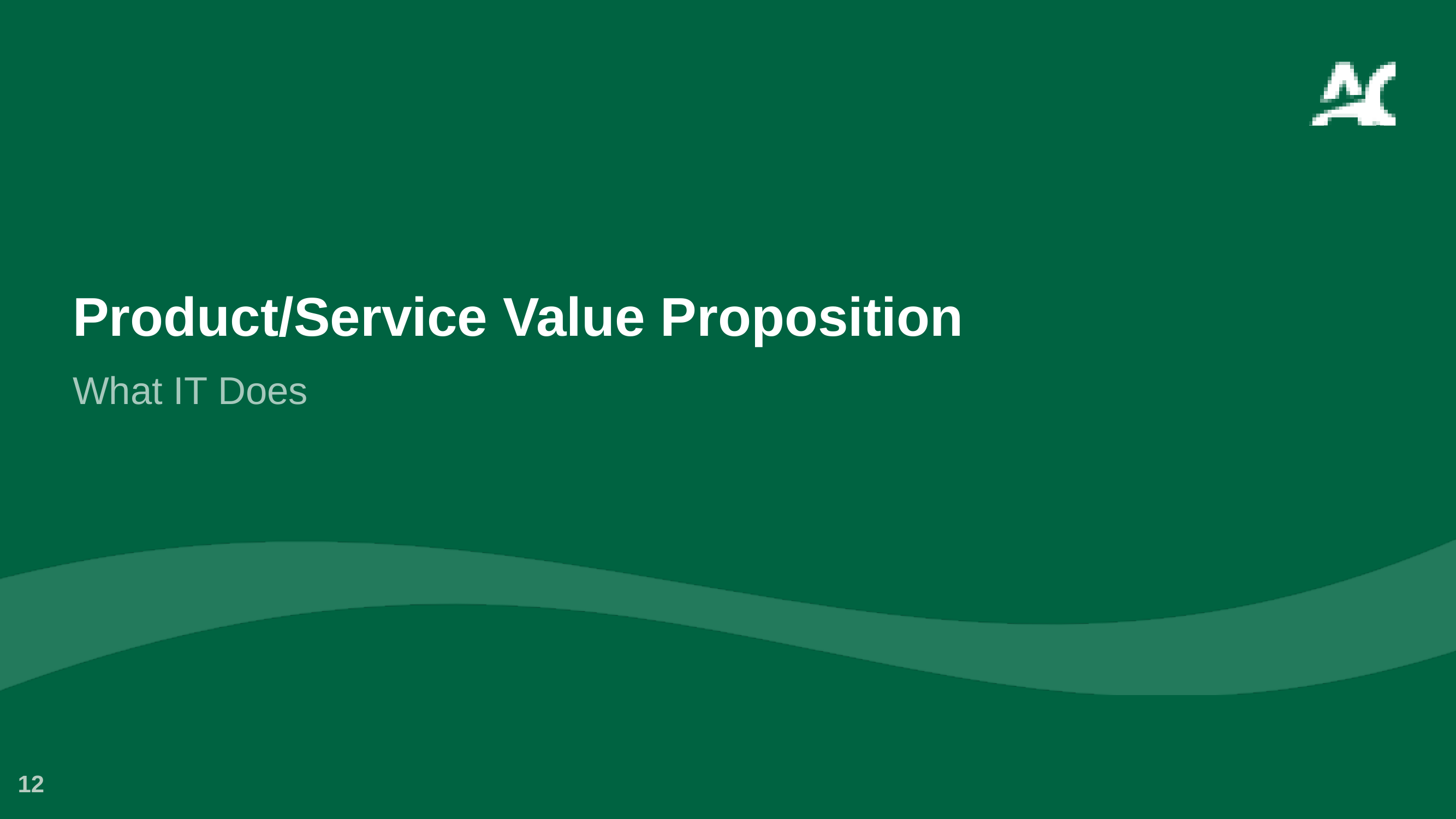

# Product/Service Value Proposition
What IT Does
12